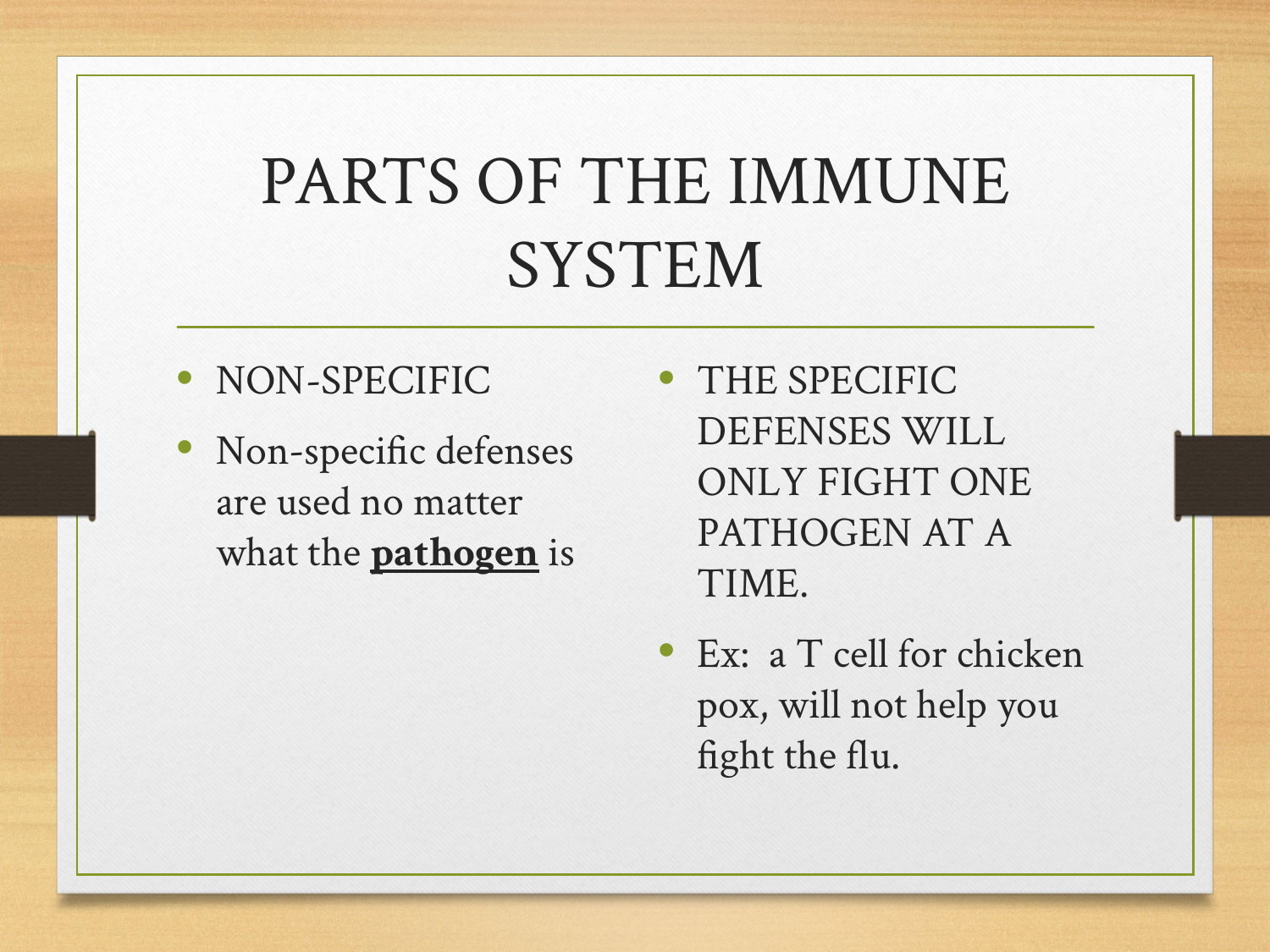

# PARTS OF THE IMMUNE SYSTEM
NON-SPECIFIC
Non-specific defenses are used no matter what the pathogen is
THE SPECIFIC DEFENSES WILL ONLY FIGHT ONE PATHOGEN AT A TIME.
Ex:  a T cell for chicken pox, will not help you fight the flu.